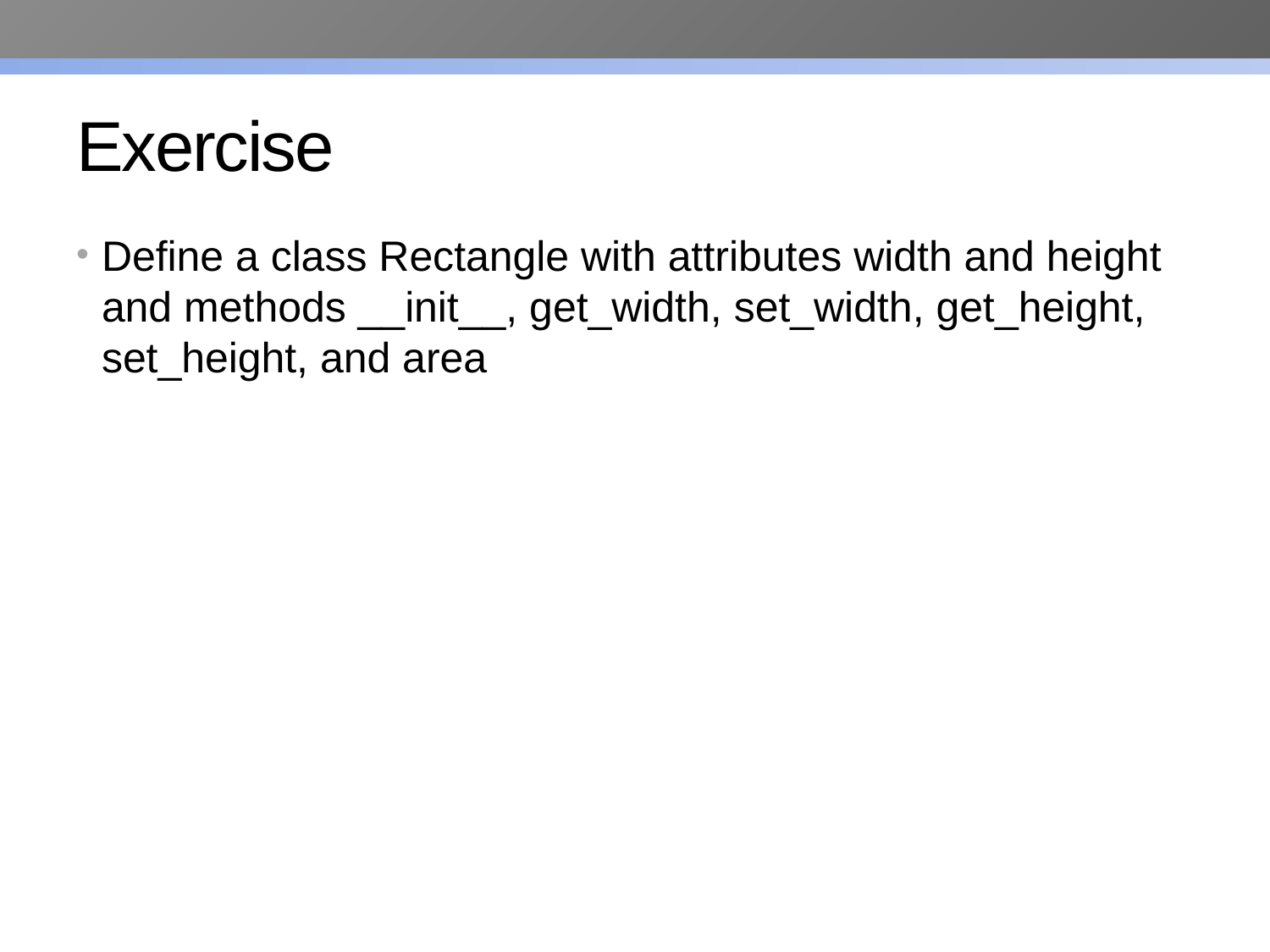

# Exercise
Define a class Rectangle with attributes width and height and methods __init__, get_width, set_width, get_height, set_height, and area